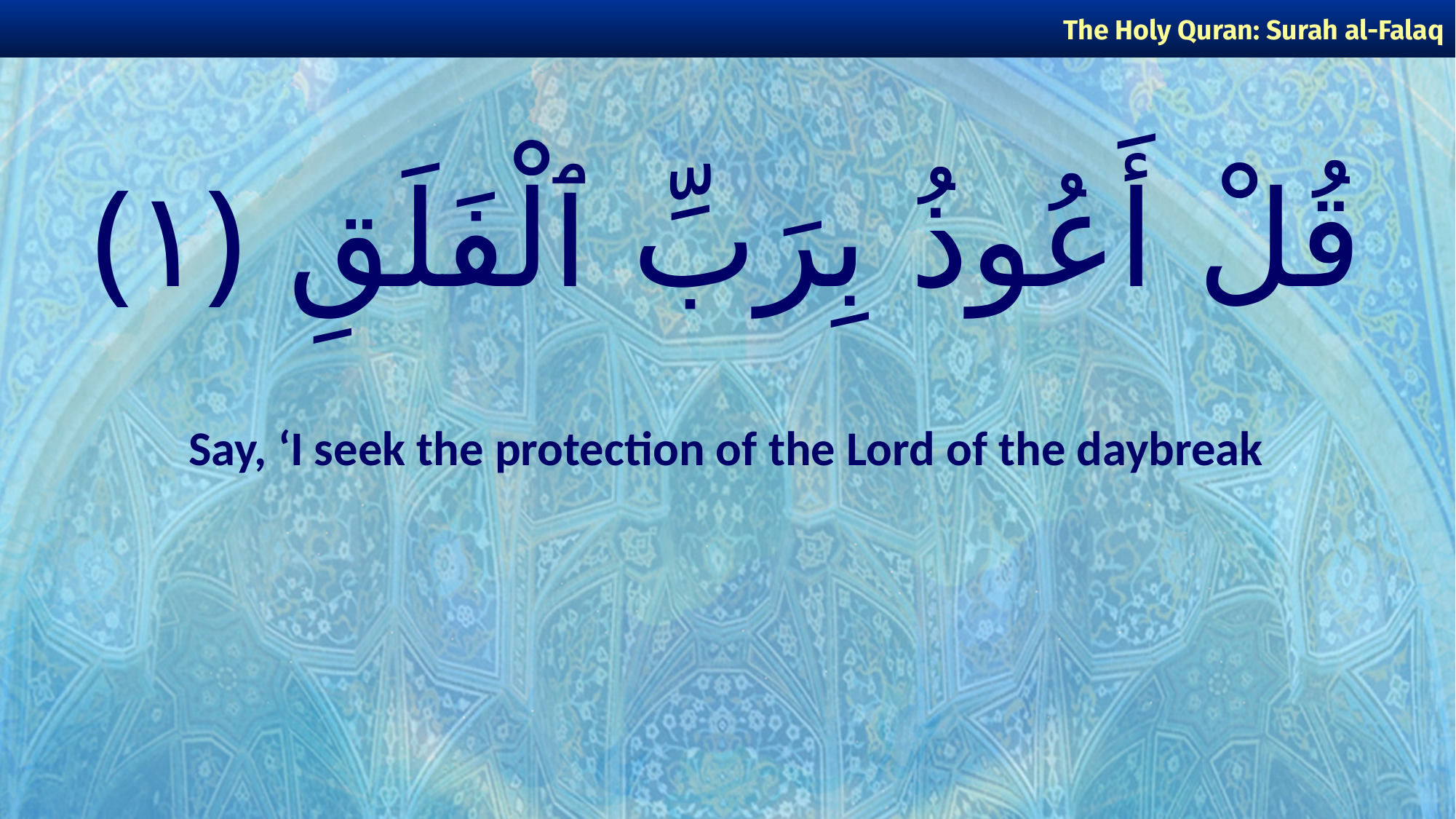

The Holy Quran: Surah al-Falaq
# قُلْ أَعُوذُ بِرَبِّ ٱلْفَلَقِ ﴿١﴾
Say, ‘I seek the protection of the Lord of the daybreak